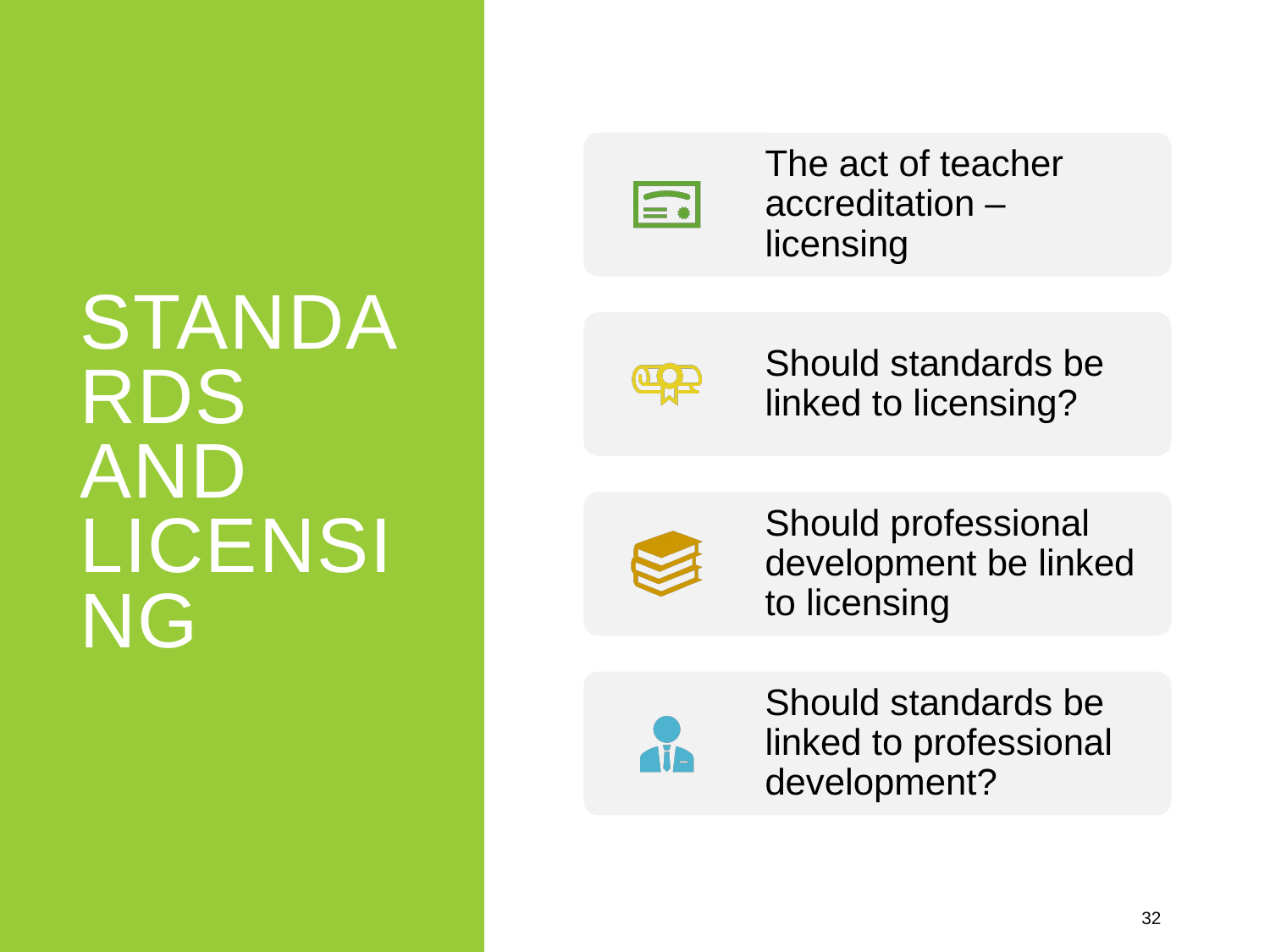

# Standards and licensing
The act of teacher accreditation – licensing
Should standards be linked to licensing?
Should professional development be linked to licensing
Should standards be linked to professional development?
32